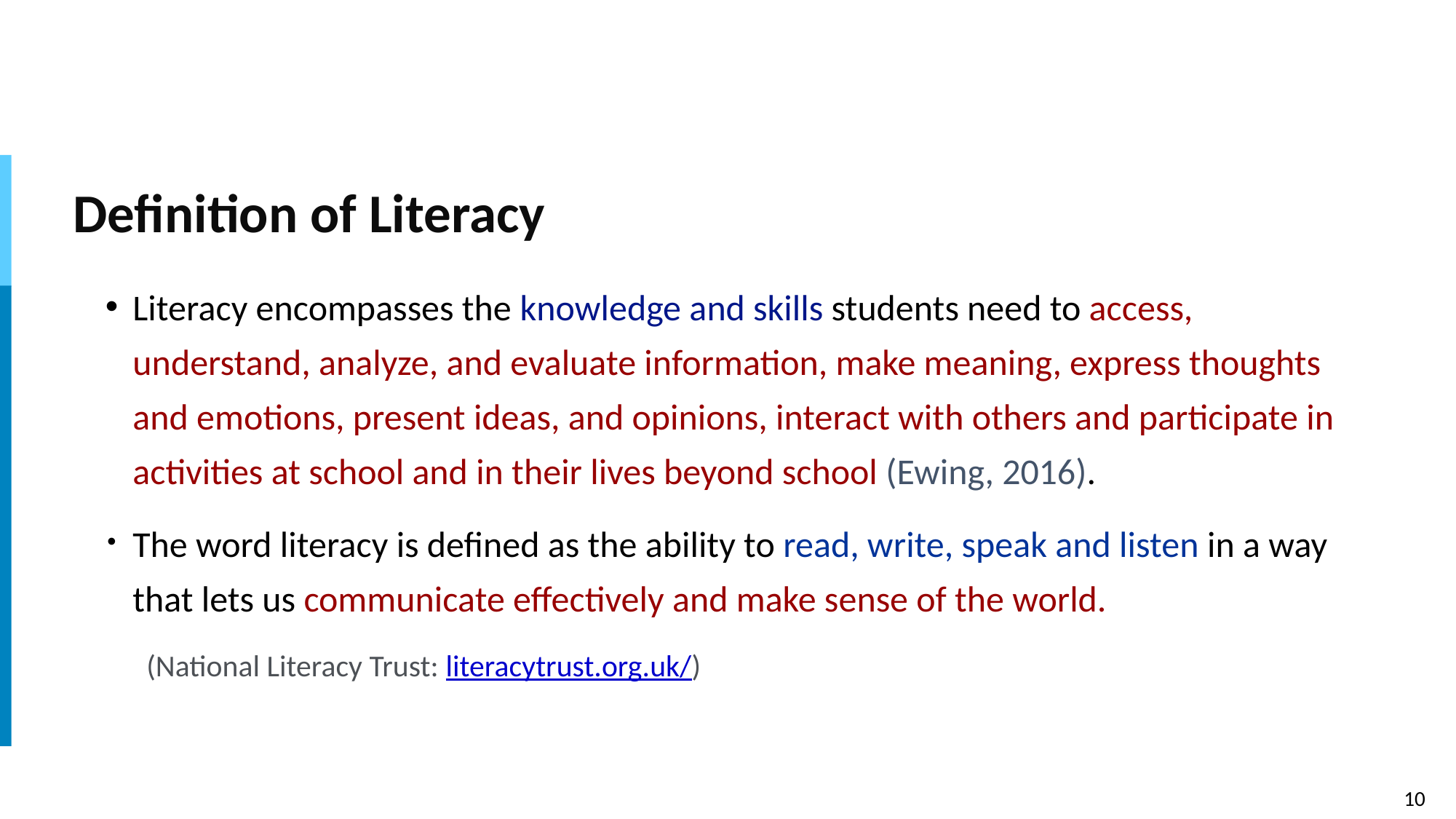

# Definition of Literacy
Literacy encompasses the knowledge and skills students need to access, understand, analyze, and evaluate information, make meaning, express thoughts and emotions, present ideas, and opinions, interact with others and participate in activities at school and in their lives beyond school (Ewing, 2016).
The word literacy is defined as the ability to read, write, speak and listen in a way that lets us communicate effectively and make sense of the world.
(National Literacy Trust: literacytrust.org.uk/)